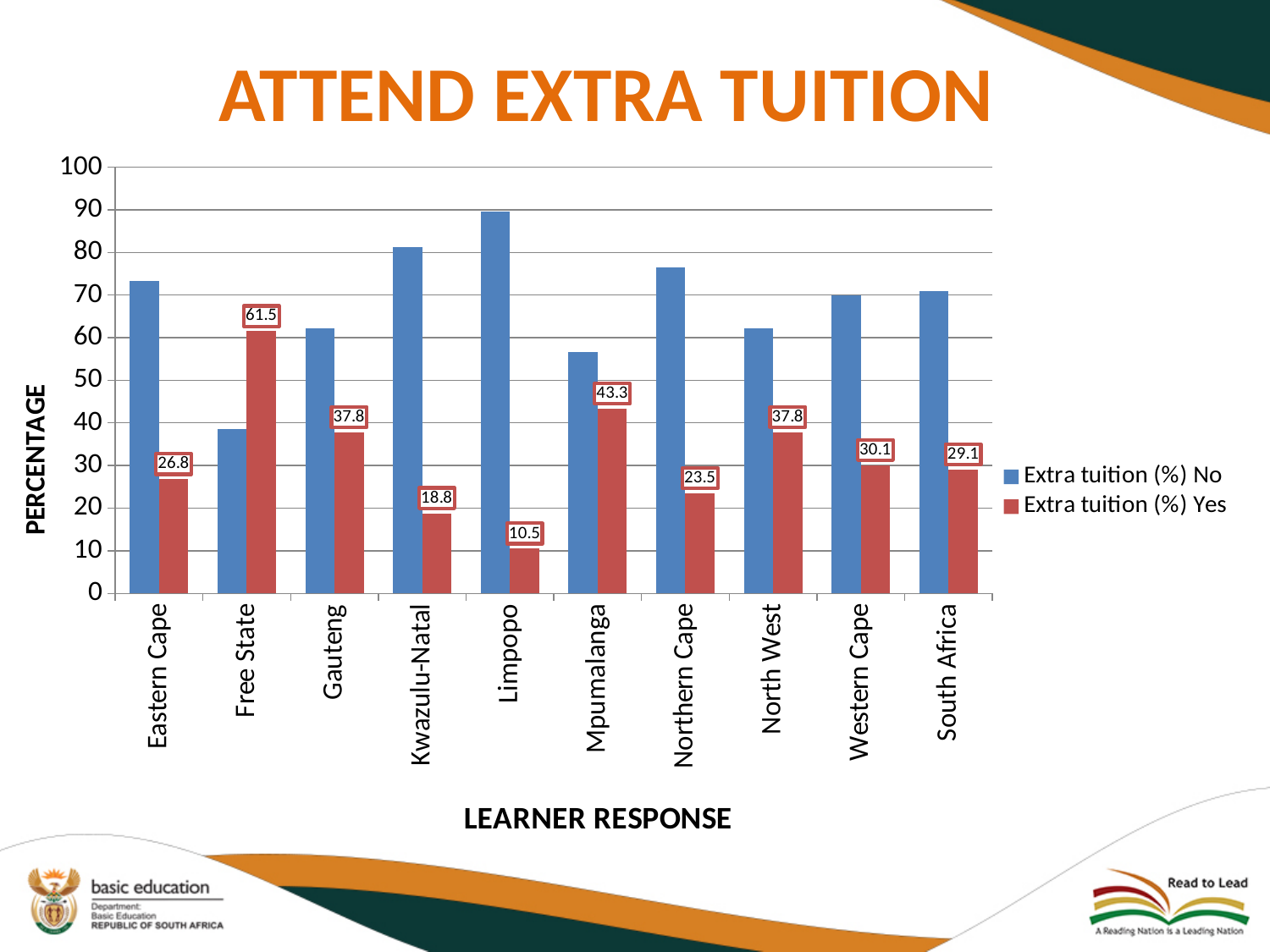

# ATTEND EXTRA TUITION

### Chart

| Category | Extra tuition (%) No | Extra tuition (%) Yes |
|---|---|---|
| Eastern Cape | 73.2 | 26.8 |
| Free State | 38.5 | 61.5 |
| Gauteng | 62.2 | 37.80000000000001 |
| Kwazulu-Natal | 81.2 | 18.8 |
| Limpopo | 89.5 | 10.5 |
| Mpumalanga | 56.7 | 43.3 |
| Northern Cape | 76.5 | 23.5 |
| North West | 62.2 | 37.80000000000001 |
| Western Cape | 69.9 | 30.1 |
| South Africa | 70.9 | 29.1 |